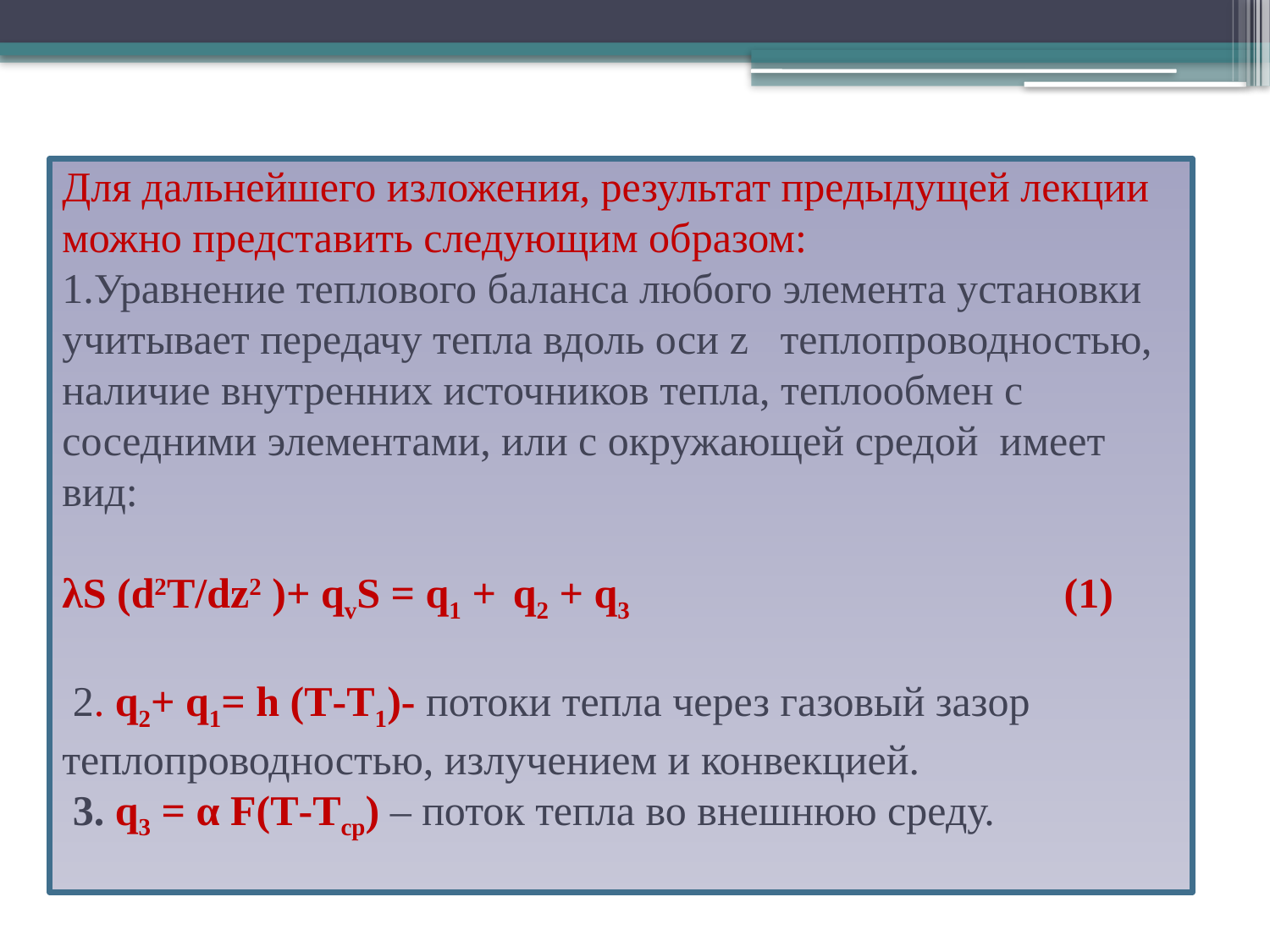

# Для дальнейшего изложения, результат предыдущей лекции можно представить следующим образом: 1.Уравнение теплового баланса любого элемента установки учитывает передачу тепла вдоль оси z   теплопроводностью, наличие внутренних источников тепла, теплообмен с соседними элементами, или с окружающей средой  имеет вид:   λS (d2T/dz2 )+ qvS = q1 +  q2 + q3                                         (1)  2. q2+ q1= h (T-T1)- потоки тепла через газовый зазор теплопроводностью, излучением и конвекцией. 3. q3 = α F(T-Tcp) – поток тепла во внешнюю среду.